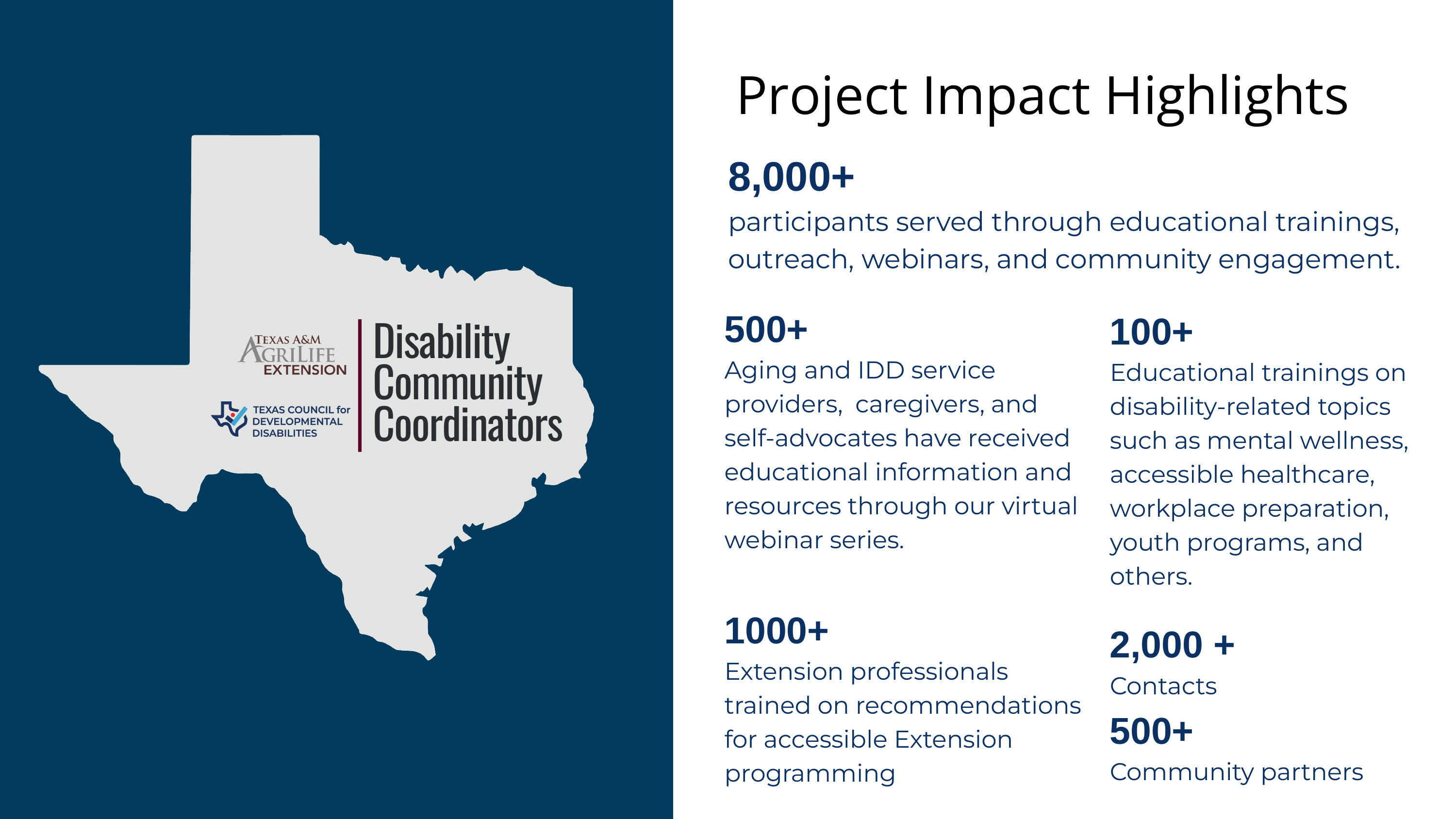

Project Impact Highlights

Disability
Community
Coordinators

8,000+
participants served through educational trainings, outreach, webinars, and community engagement.
500+
Aging and IDD service providers,  caregivers, and self-advocates have received educational information and resources through our virtual webinar series.
100+
Educational trainings on disability-related topics such as mental wellness, accessible healthcare, workplace preparation, youth programs, and others.
1000+
Extension professionals trained on recommendations for accessible Extension programming
2,000 +
Contacts
500+
Community partners